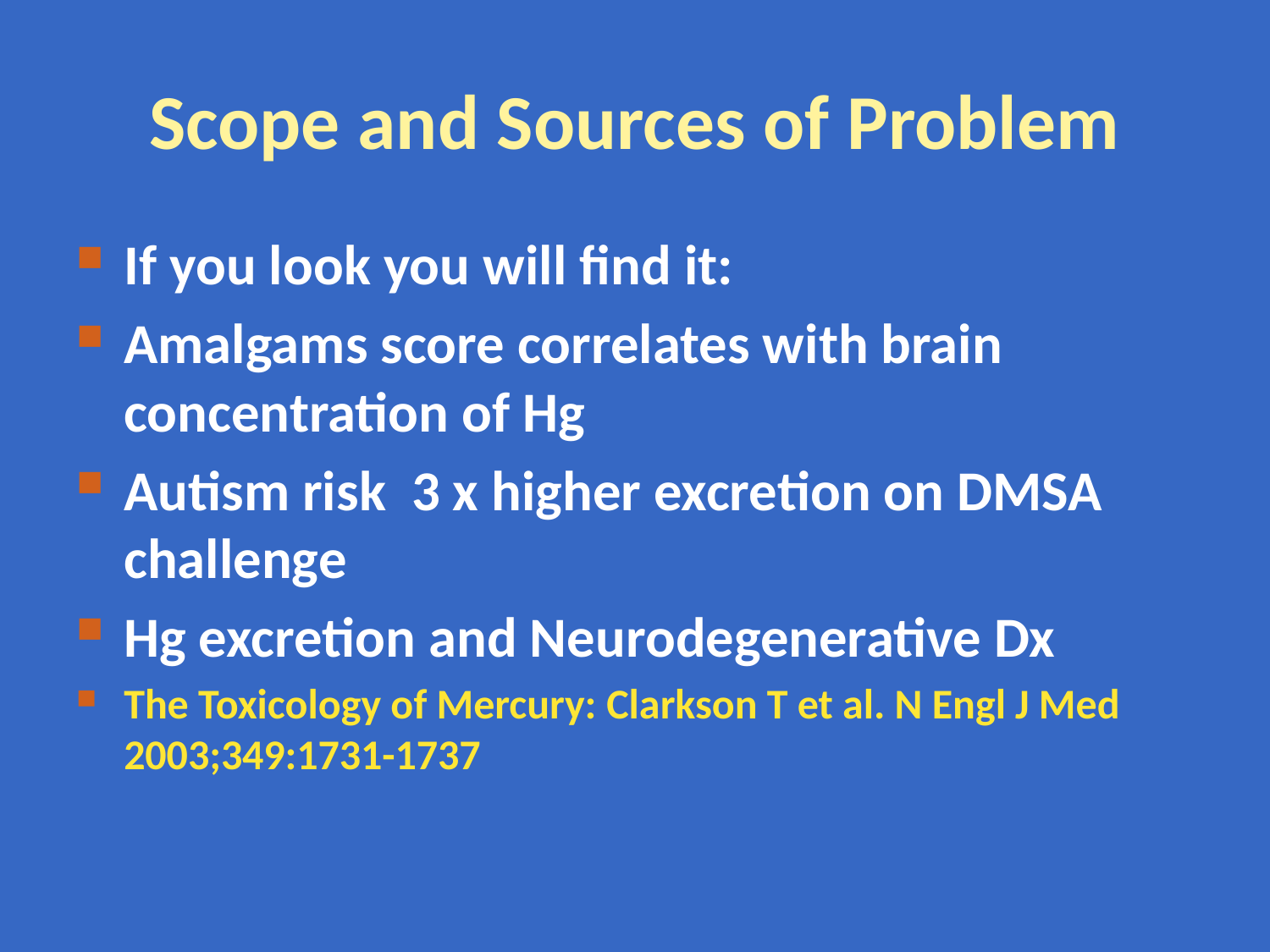

# Scope and Sources of Problem
If you look you will find it:
Amalgams score correlates with brain concentration of Hg
Autism risk  3 x higher excretion on DMSA challenge
Hg excretion and Neurodegenerative Dx
The Toxicology of Mercury: Clarkson T et al. N Engl J Med 2003;349:1731-1737